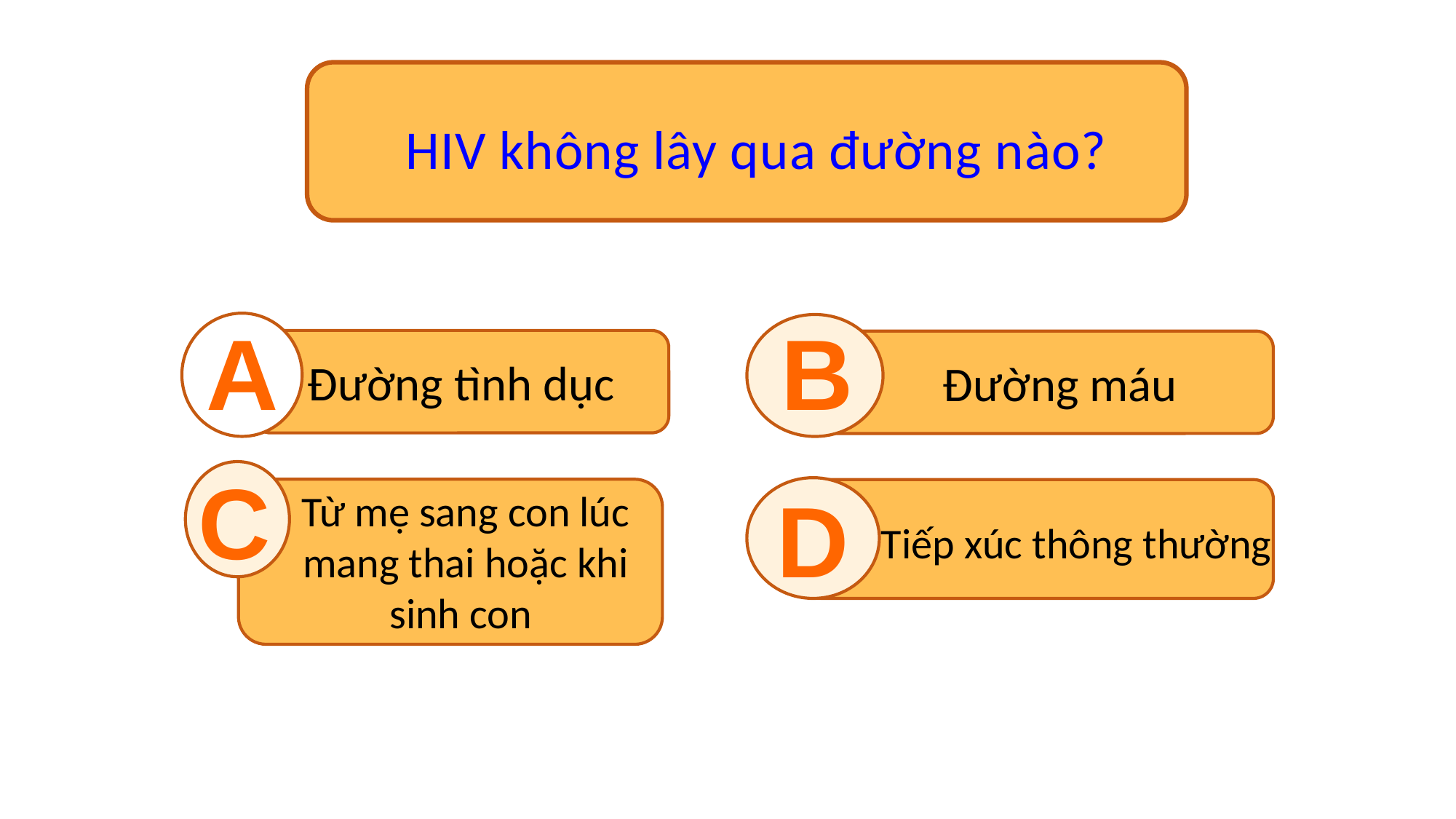

HIV không lây qua đường nào?
A

Đường tình dục
B

  Đường máu
C

Từ mẹ sang con lúc mang thai hoặc khi sinh con
D

Tiếp xúc thông thường